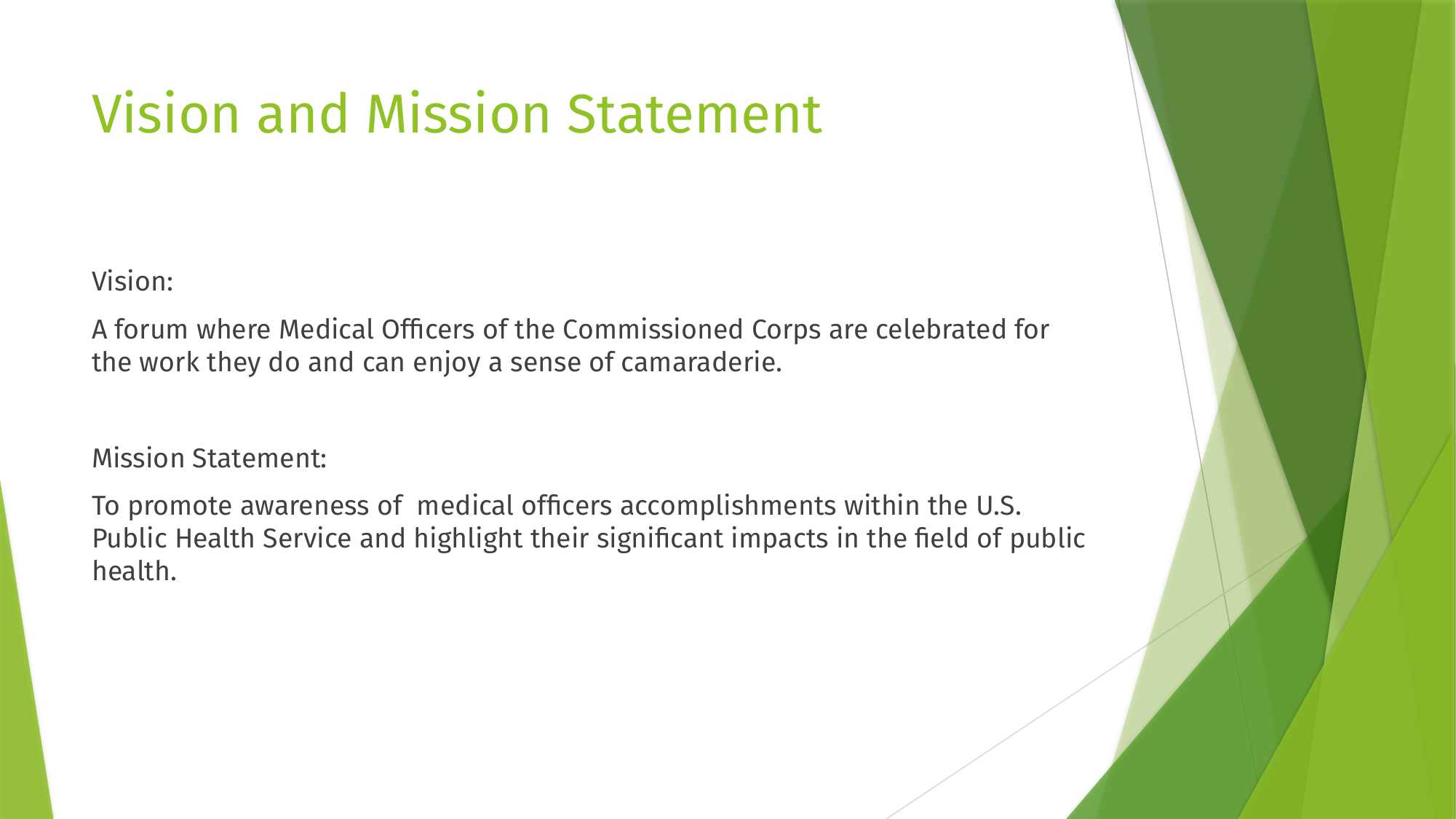

# Vision and Mission Statement
Vision:
A forum where Medical Officers of the Commissioned Corps are celebrated for the work they do and can enjoy a sense of camaraderie.

Mission Statement:
To promote awareness of  medical officers accomplishments within the U.S. Public Health Service and highlight their significant impacts in the field of public health.